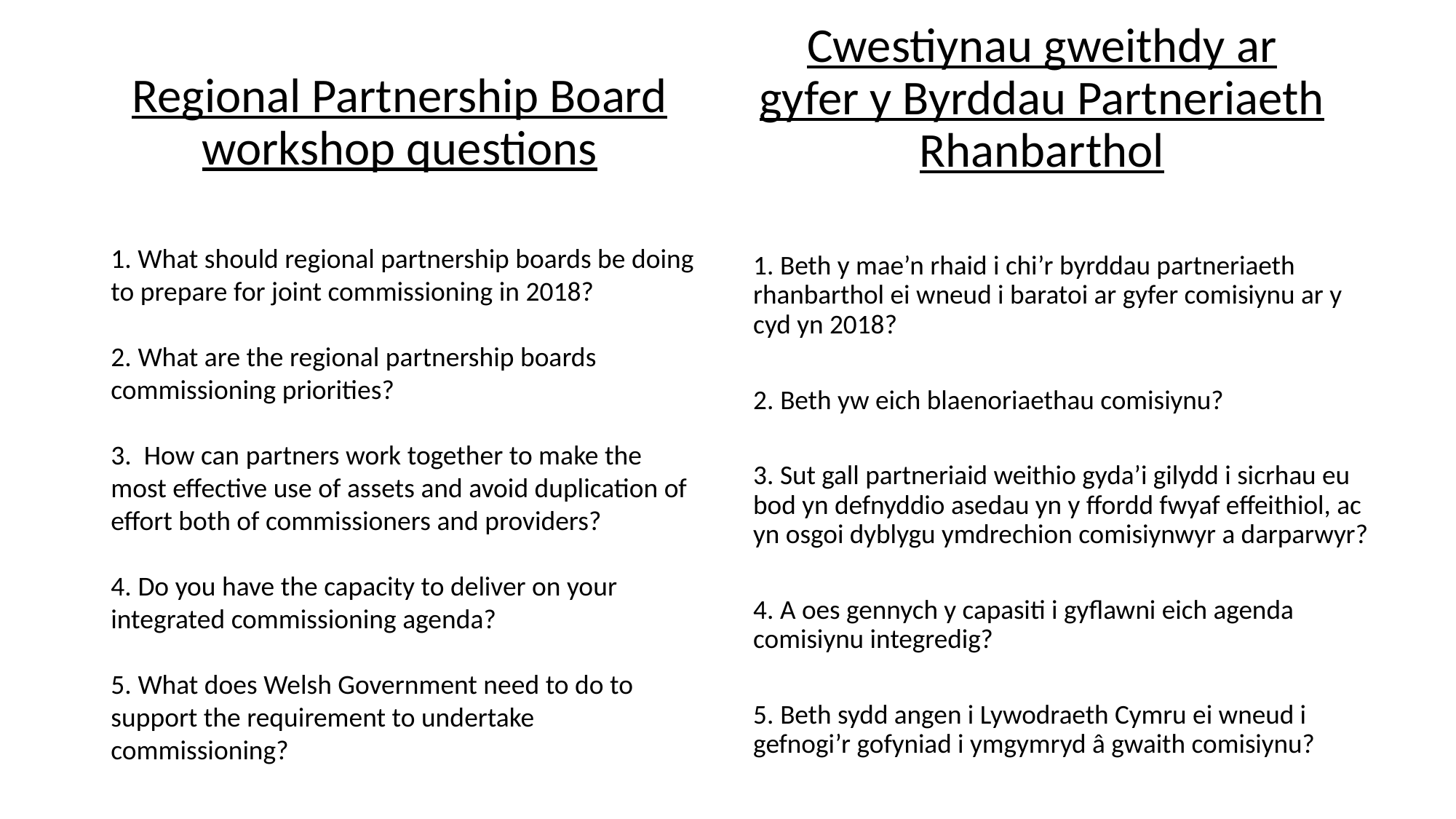

Cwestiynau gweithdy ar gyfer y Byrddau Partneriaeth Rhanbarthol
# Regional Partnership Board workshop questions
1. What should regional partnership boards be doing to prepare for joint commissioning in 2018?

2. What are the regional partnership boards commissioning priorities?

3.  How can partners work together to make the most effective use of assets and avoid duplication of effort both of commissioners and providers?

4. Do you have the capacity to deliver on your integrated commissioning agenda?

5. What does Welsh Government need to do to support the requirement to undertake commissioning?
1. Beth y mae’n rhaid i chi’r byrddau partneriaeth rhanbarthol ei wneud i baratoi ar gyfer comisiynu ar y cyd yn 2018?

2. Beth yw eich blaenoriaethau comisiynu?

3. Sut gall partneriaid weithio gyda’i gilydd i sicrhau eu bod yn defnyddio asedau yn y ffordd fwyaf effeithiol, ac yn osgoi dyblygu ymdrechion comisiynwyr a darparwyr?

4. A oes gennych y capasiti i gyflawni eich agenda comisiynu integredig?

5. Beth sydd angen i Lywodraeth Cymru ei wneud i gefnogi’r gofyniad i ymgymryd â gwaith comisiynu?